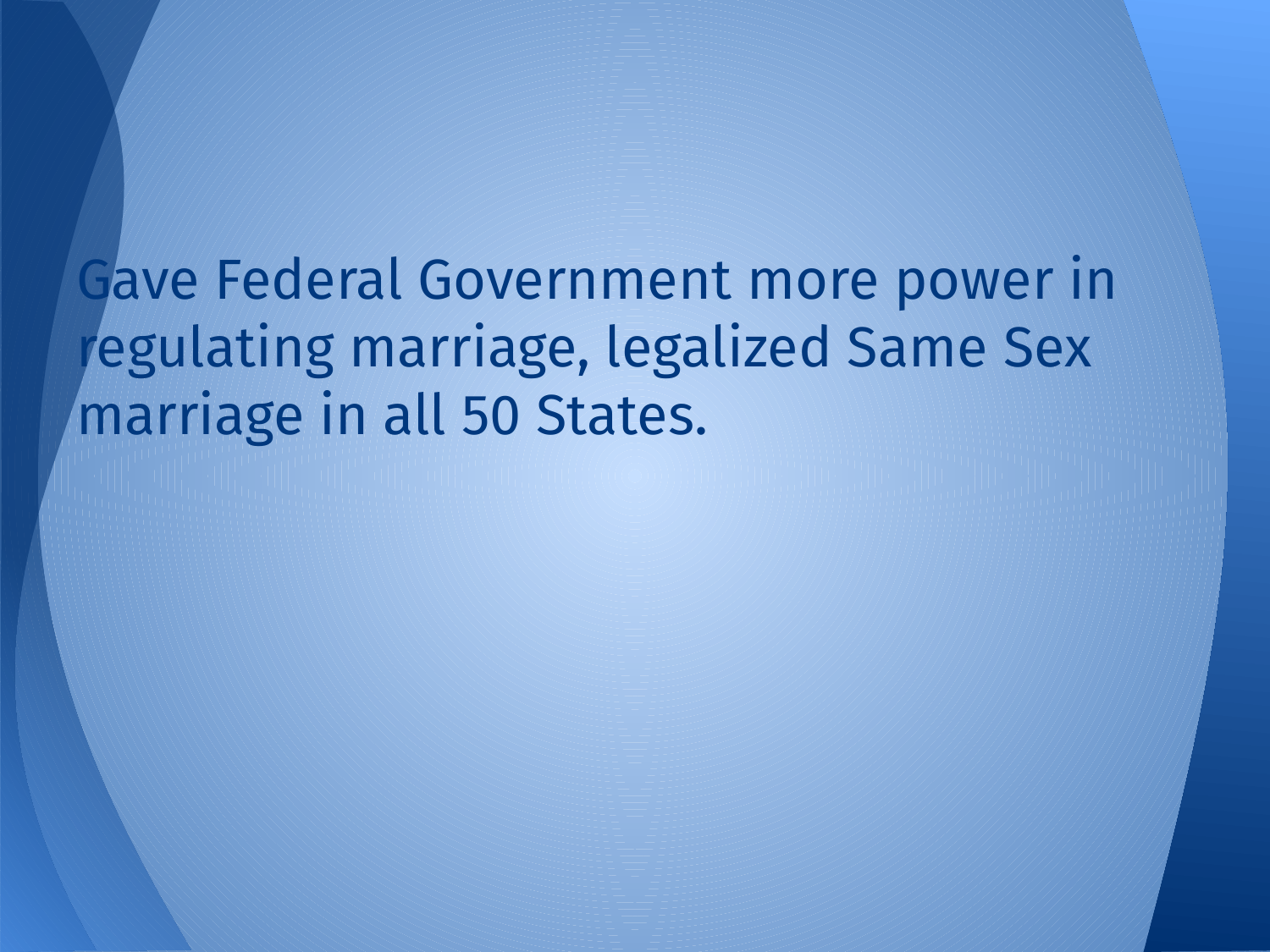

#
Gave Federal Government more power in regulating marriage, legalized Same Sex marriage in all 50 States.